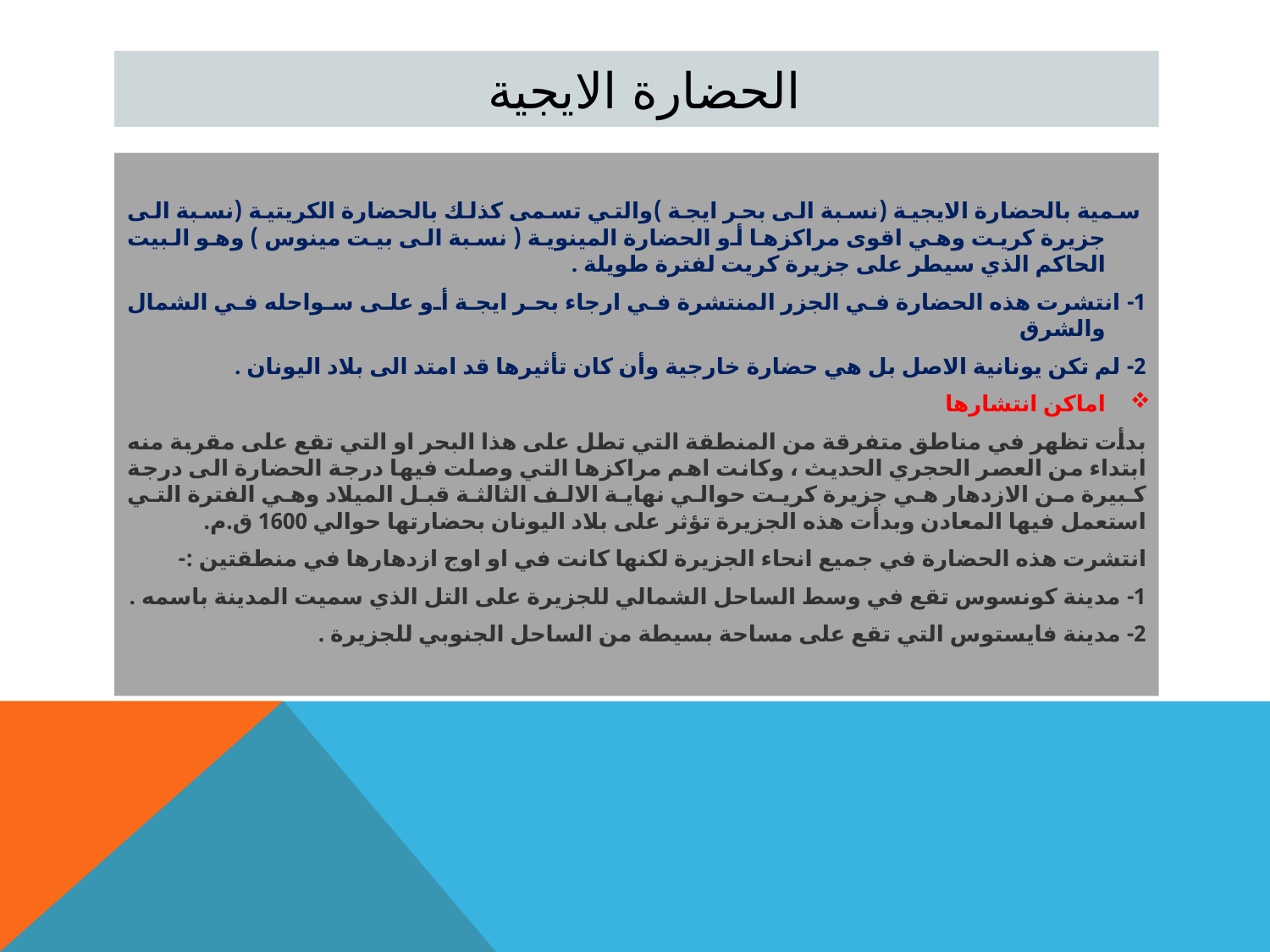

# الحضارة الايجية

 سمية بالحضارة الايجية (نسبة الى بحر ايجة )والتي تسمى كذلك بالحضارة الكريتية (نسبة الى جزيرة كريت وهي اقوى مراكزها أو الحضارة المينوية ( نسبة الى بيت مينوس ) وهو البيت الحاكم الذي سيطر على جزيرة كريت لفترة طويلة .
1- انتشرت هذه الحضارة في الجزر المنتشرة في ارجاء بحر ايجة أو على سواحله في الشمال والشرق
2- لم تكن يونانية الاصل بل هي حضارة خارجية وأن كان تأثيرها قد امتد الى بلاد اليونان .
اماكن انتشارها
بدأت تظهر في مناطق متفرقة من المنطقة التي تطل على هذا البحر او التي تقع على مقربة منه ابتداء من العصر الحجري الحديث ، وكانت اهم مراكزها التي وصلت فيها درجة الحضارة الى درجة كبيرة من الازدهار هي جزيرة كريت حوالي نهاية الالف الثالثة قبل الميلاد وهي الفترة التي استعمل فيها المعادن وبدأت هذه الجزيرة تؤثر على بلاد اليونان بحضارتها حوالي 1600 ق.م.
انتشرت هذه الحضارة في جميع انحاء الجزيرة لكنها كانت في او اوج ازدهارها في منطقتين :-
1- مدينة كونسوس تقع في وسط الساحل الشمالي للجزيرة على التل الذي سميت المدينة باسمه .
2- مدينة فايستوس التي تقع على مساحة بسيطة من الساحل الجنوبي للجزيرة .